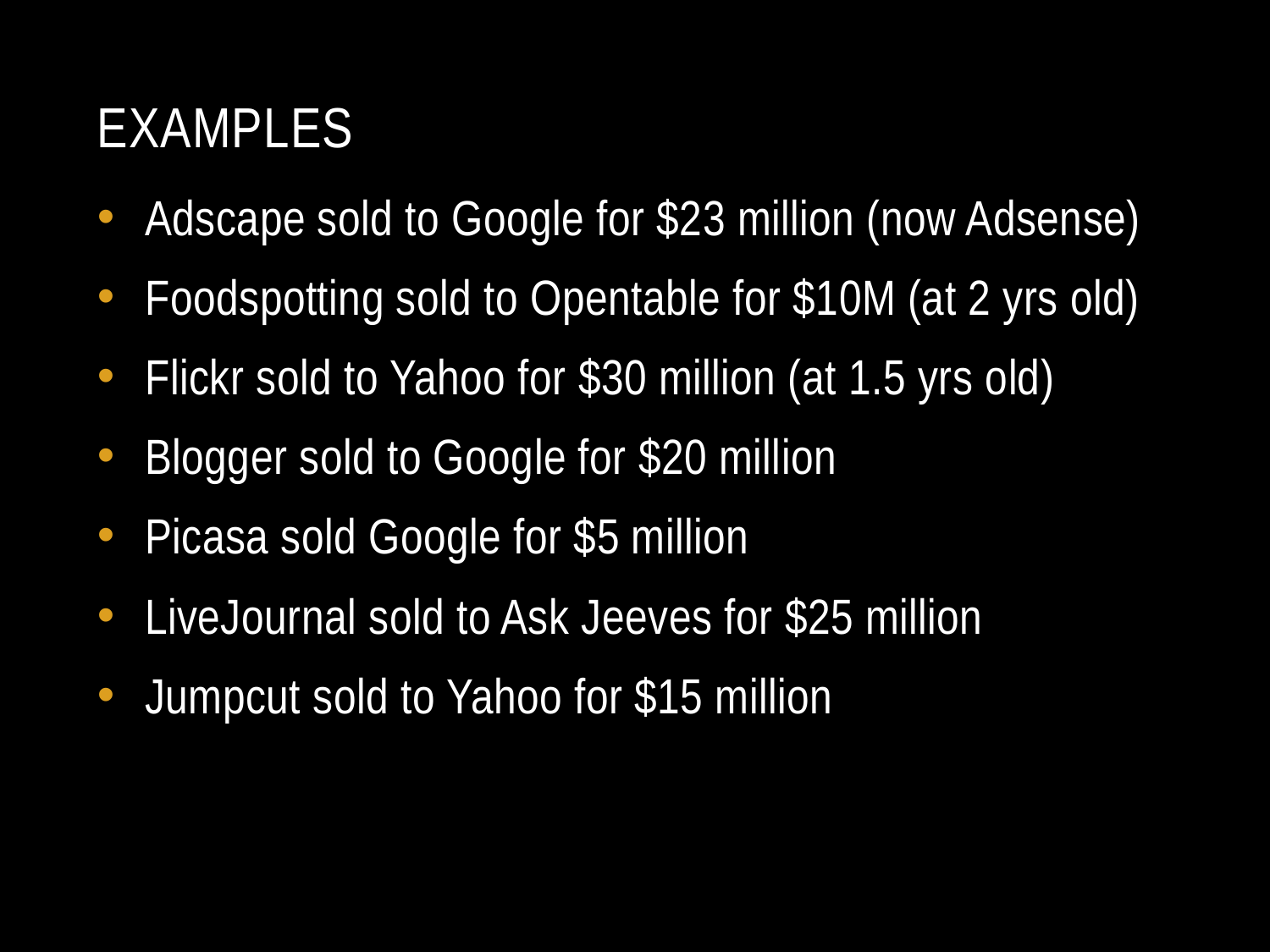

# Examples
Adscape sold to Google for $23 million (now Adsense)
Foodspotting sold to Opentable for $10M (at 2 yrs old)
Flickr sold to Yahoo for $30 million (at 1.5 yrs old)
Blogger sold to Google for $20 million
Picasa sold Google for $5 million
LiveJournal sold to Ask Jeeves for $25 million
Jumpcut sold to Yahoo for $15 million
Rights Reserved Zero Limits Ventures